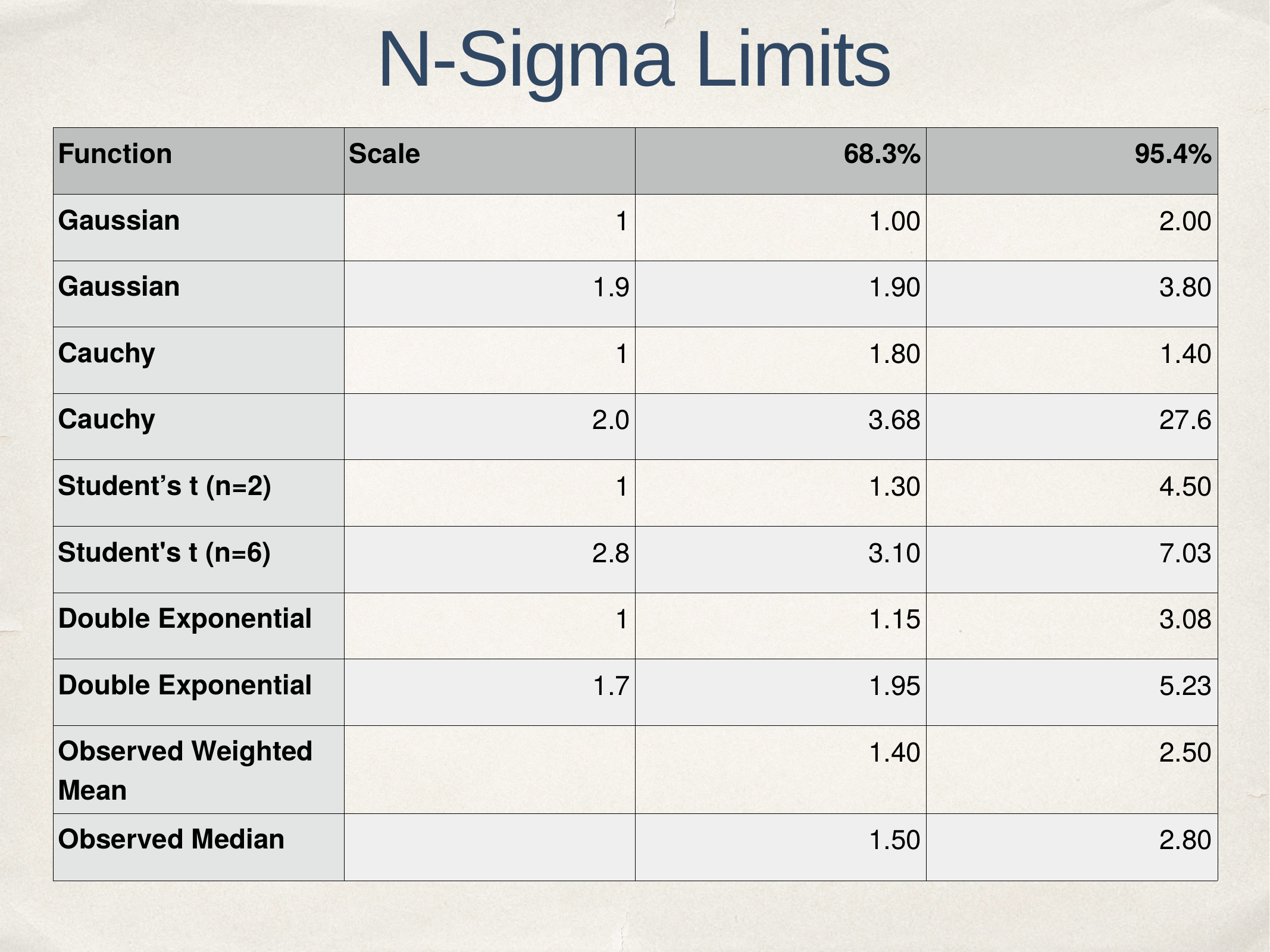

N-Sigma Limits
| Function | Scale | 68.3% | 95.4% |
| --- | --- | --- | --- |
| Gaussian | 1 | 1.00 | 2.00 |
| Gaussian | 1.9 | 1.90 | 3.80 |
| Cauchy | 1 | 1.80 | 1.40 |
| Cauchy | 2.0 | 3.68 | 27.6 |
| Student’s t (n=2) | 1 | 1.30 | 4.50 |
| Student's t (n=6) | 2.8 | 3.10 | 7.03 |
| Double Exponential | 1 | 1.15 | 3.08 |
| Double Exponential | 1.7 | 1.95 | 5.23 |
| Observed Weighted Mean |  | 1.40 | 2.50 |
| Observed Median |  | 1.50 | 2.80 |